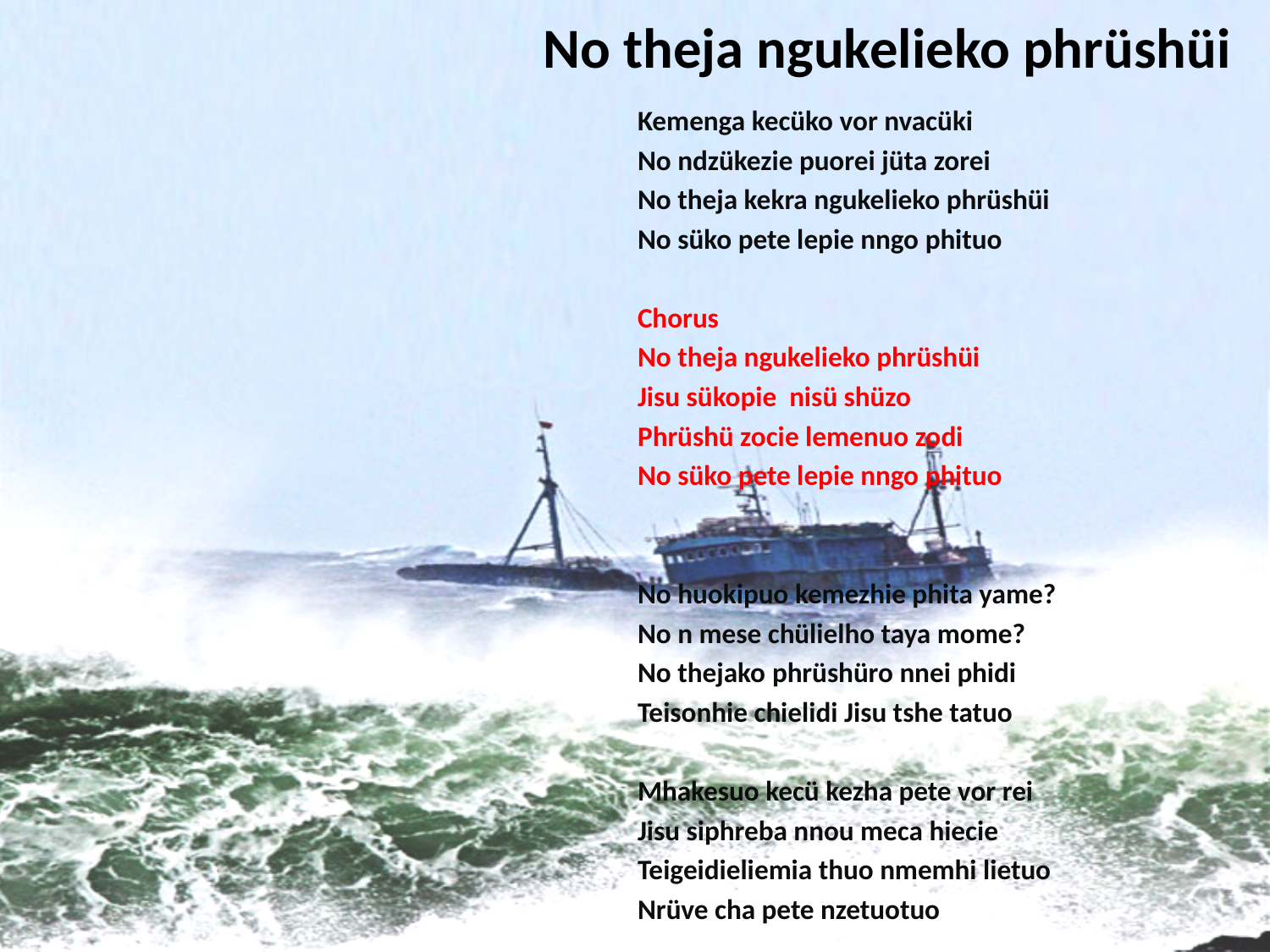

# No theja ngukelieko phrüshüi
Kemenga kecüko vor nvacüki
No ndzükezie puorei jüta zorei
No theja kekra ngukelieko phrüshüi
No süko pete lepie nngo phituo

Chorus
No theja ngukelieko phrüshüi
Jisu sükopie  nisü shüzo
Phrüshü zocie lemenuo zodi
No süko pete lepie nngo phituo

No huokipuo kemezhie phita yame?
No n mese chülielho taya mome?
No thejako phrüshüro nnei phidi
Teisonhie chielidi Jisu tshe tatuo

Mhakesuo kecü kezha pete vor rei
Jisu siphreba nnou meca hiecie
Teigeidieliemia thuo nmemhi lietuo
Nrüve cha pete nzetuotuo